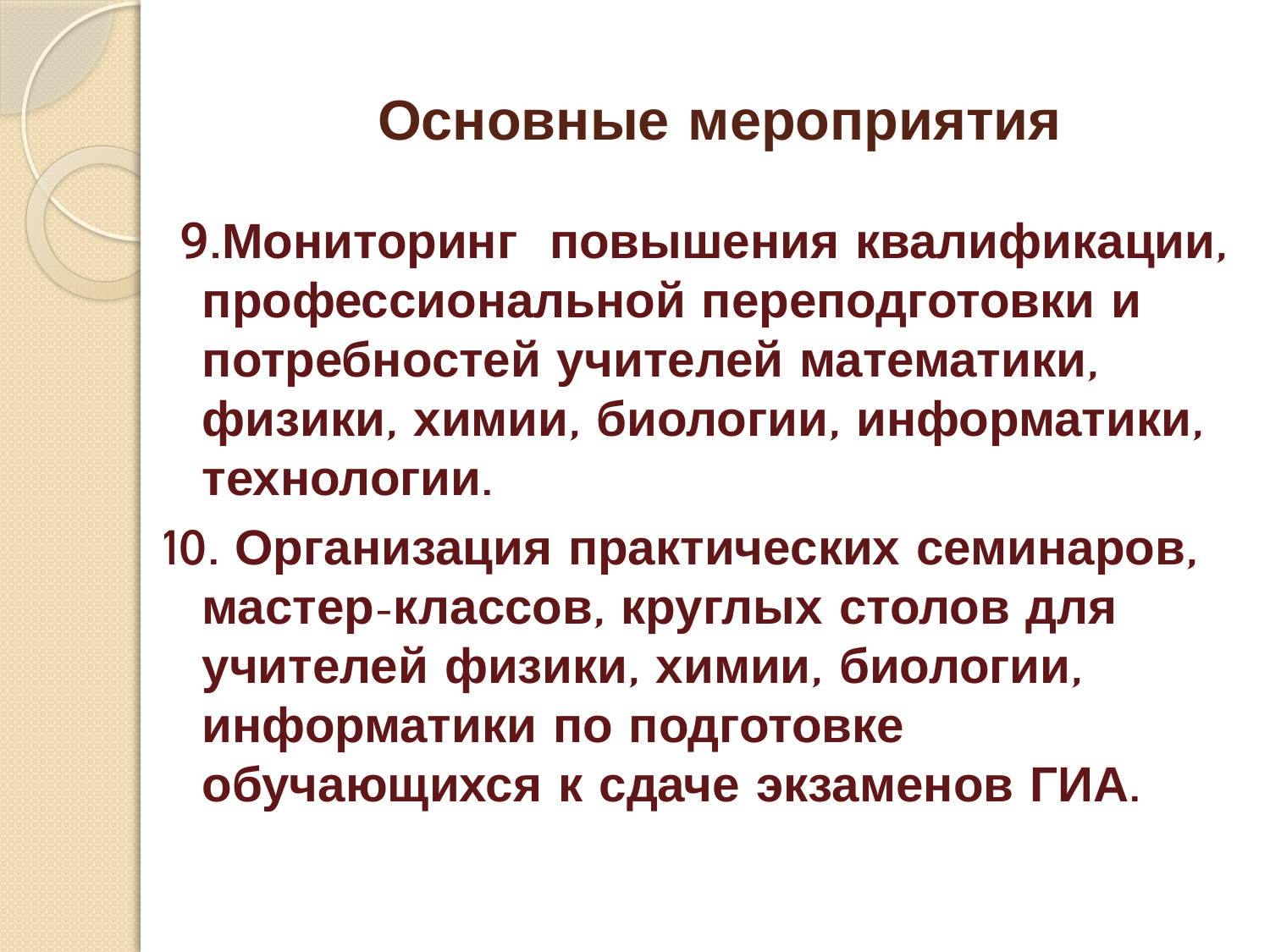

# Основные мероприятия
 9.Мониторинг  повышения квалификации, профессиональной переподготовки и потребностей учителей математики, физики, химии, биологии, информатики, технологии.
10. Организация практических семинаров, мастер-классов, круглых столов для учителей физики, химии, биологии, информатики по подготовке обучающихся к сдаче экзаменов ГИА.